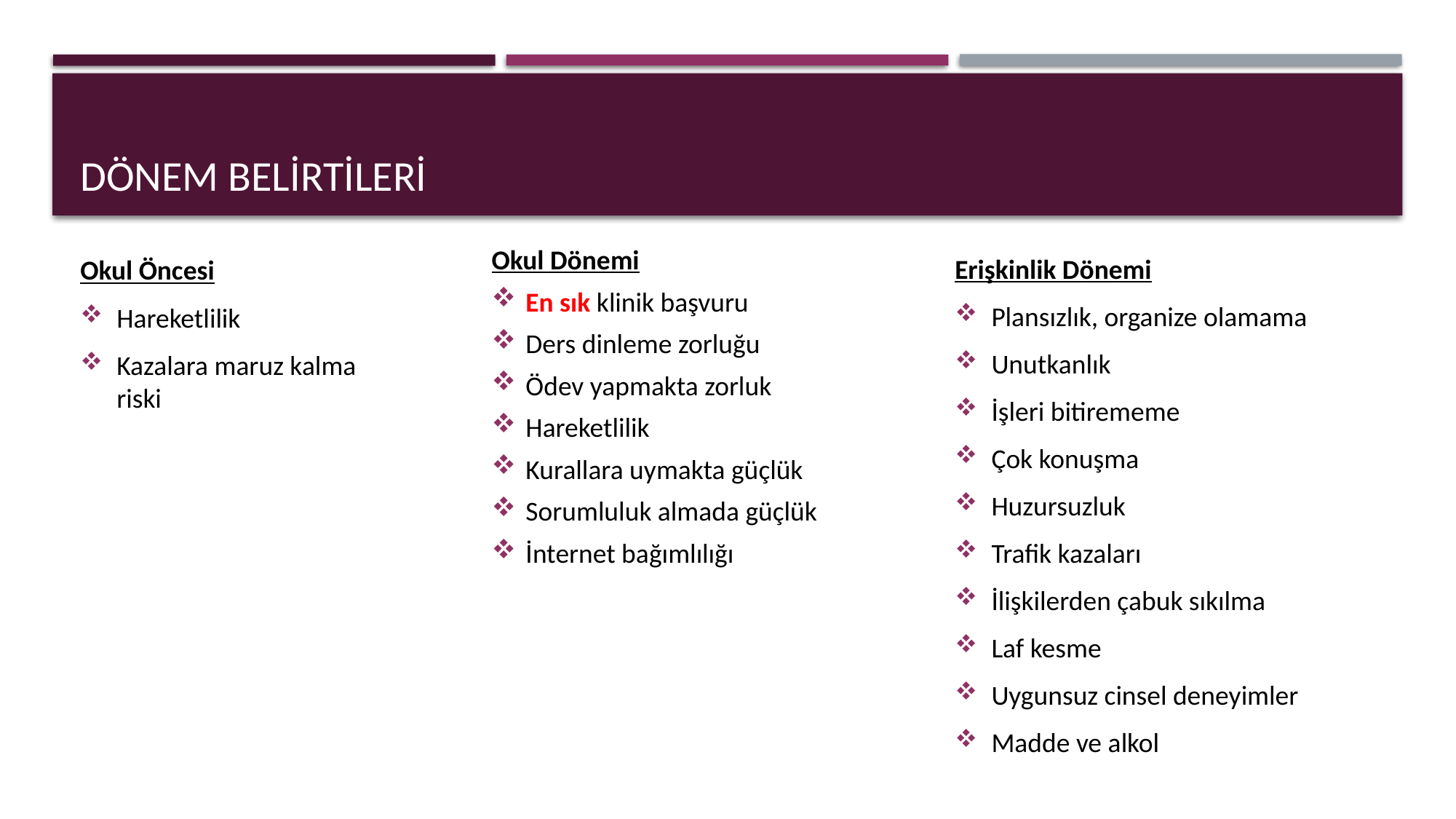

# Dönem BELİRTİLERİ
Okul Öncesi
Hareketlilik
Kazalara maruz kalma riski

Erişkinlik Dönemi
Plansızlık, organize olamama
Unutkanlık
İşleri bitirememe
Çok konuşma
Huzursuzluk
Trafik kazaları
İlişkilerden çabuk sıkılma
Laf kesme
Uygunsuz cinsel deneyimler
Madde ve alkol
Okul Dönemi
En sık klinik başvuru
Ders dinleme zorluğu
Ödev yapmakta zorluk
Hareketlilik
Kurallara uymakta güçlük
Sorumluluk almada güçlük
İnternet bağımlılığı